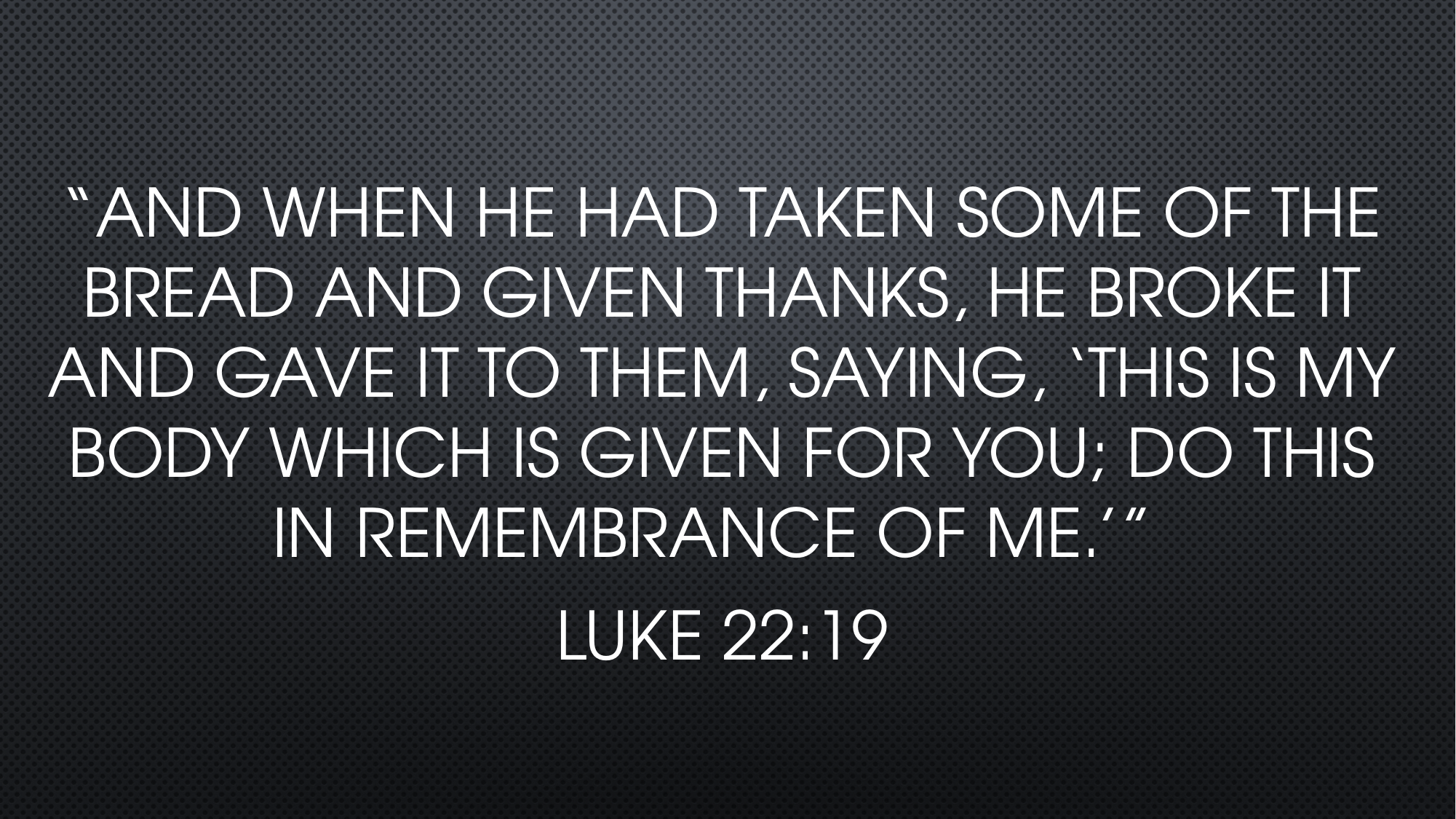

“And when he had taken some of the bread and given thanks, He broke it and gave it to them, saying, ‘This is my body which is given for you; do this in remembrance of me.’”
Luke 22:19